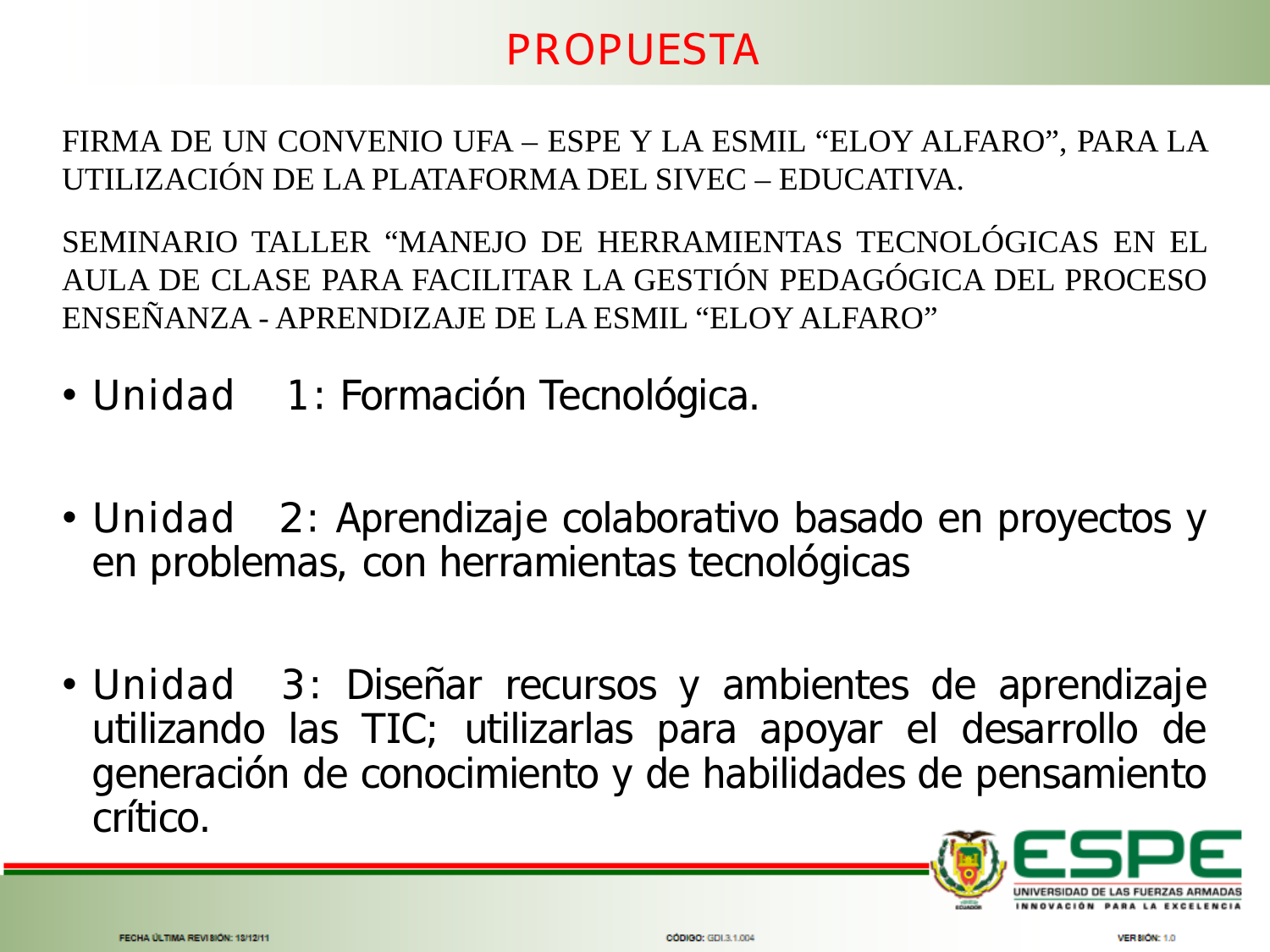

PROPUESTA
FIRMA DE UN CONVENIO UFA – ESPE Y LA ESMIL “ELOY ALFARO”, PARA LA UTILIZACIÓN DE LA PLATAFORMA DEL SIVEC – EDUCATIVA.
SEMINARIO TALLER “MANEJO DE HERRAMIENTAS TECNOLÓGICAS EN EL AULA DE CLASE PARA FACILITAR LA GESTIÓN PEDAGÓGICA DEL PROCESO ENSEÑANZA - APRENDIZAJE DE LA ESMIL “ELOY ALFARO”
Unidad    1: Formación Tecnológica.

Unidad   2: Aprendizaje colaborativo basado en proyectos y en problemas, con herramientas tecnológicas

Unidad  3: Diseñar recursos y ambientes de aprendizaje utilizando las TIC; utilizarlas para apoyar el desarrollo de generación de conocimiento y de habilidades de pensamiento crítico.